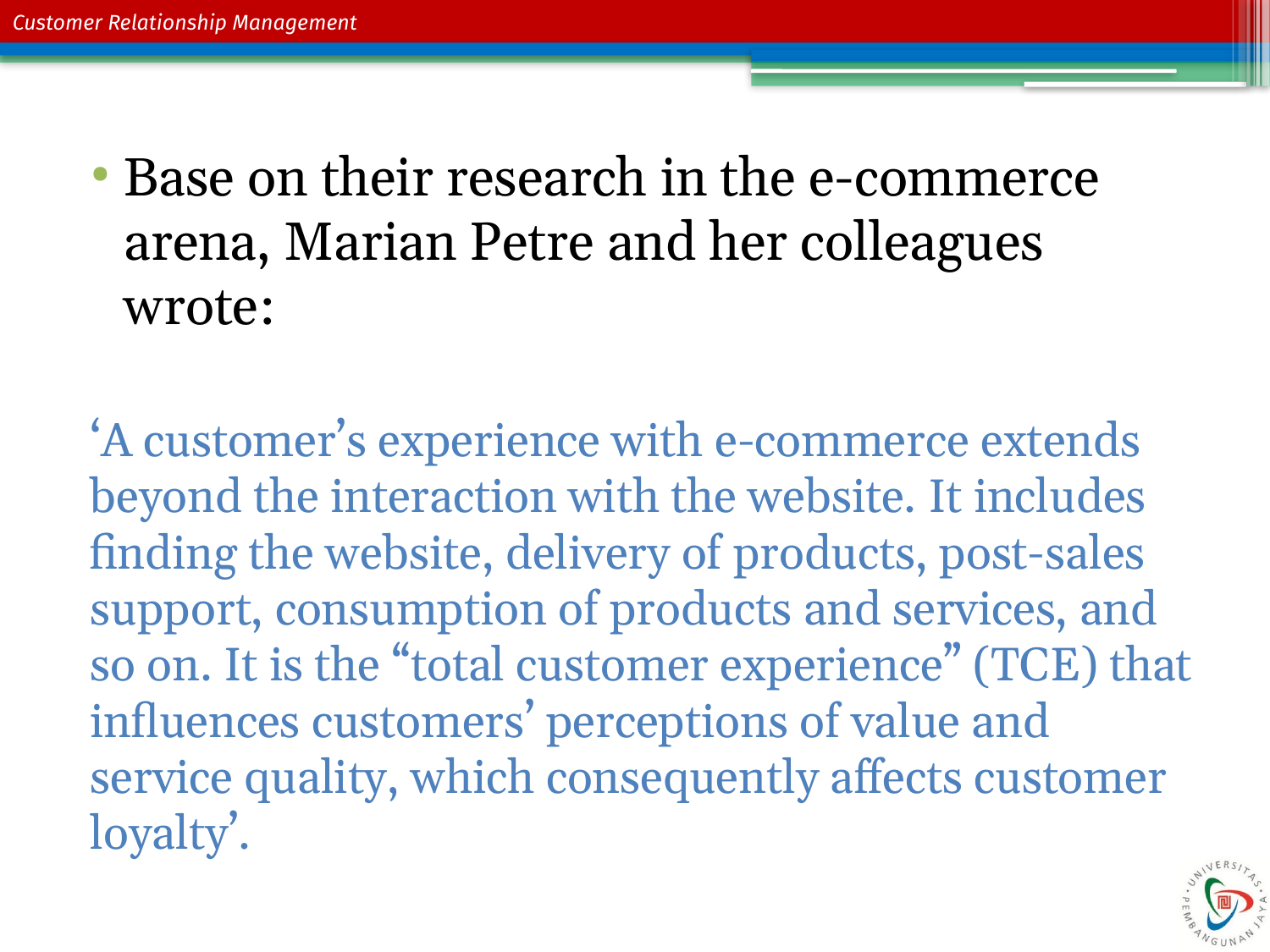

Base on their research in the e-commerce arena, Marian Petre and her colleagues wrote:

‘A customer’s experience with e-commerce extends beyond the interaction with the website. It includes finding the website, delivery of products, post-sales support, consumption of products and services, and so on. It is the “total customer experience” (TCE) that influences customers’ perceptions of value and service quality, which consequently affects customer loyalty’.